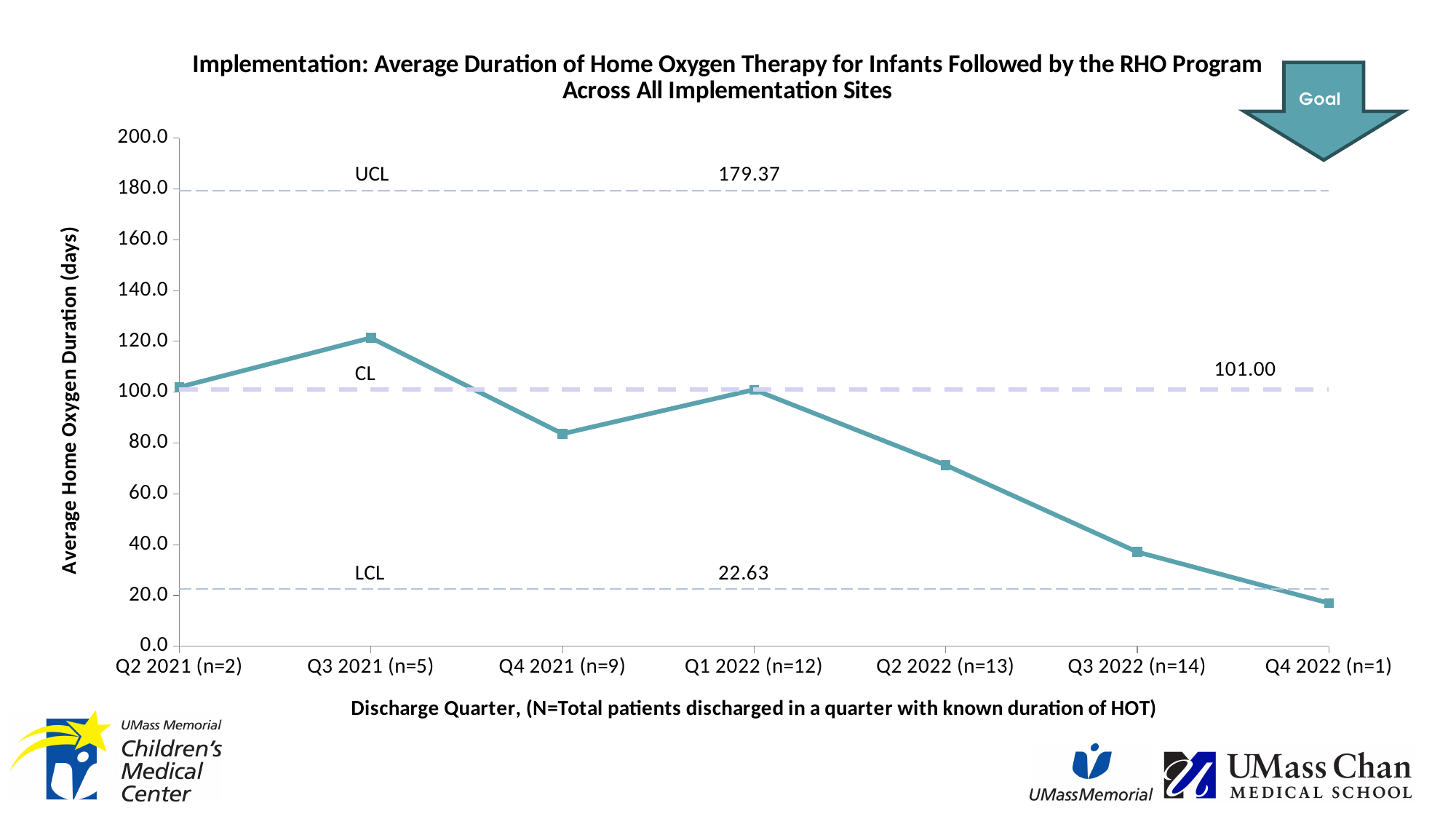

### Chart: Implementation: Average Duration of Home Oxygen Therapy for Infants Followed by the RHO Program Across All Implementation Sites

| Category | Avg HOT Duration | UCL |  +2 Sigma |  +1 Sigma | Average |  -1 Sigma |  -2 Sigma | LCL |
|---|---|---|---|---|---|---|---|---|
| Q2 2021 (n=2) | 102.0 | 179.36579670329672 | 153.24386446886447 | 127.12193223443224 | 101.0 | 74.87806776556776 | 48.75613553113553 | 22.63420329670329 |
| Q3 2021 (n=5) | 121.4 | 179.36579670329672 | 153.24386446886447 | 127.12193223443224 | 101.0 | 74.87806776556776 | 48.75613553113553 | 22.63420329670329 |
| Q4 2021 (n=9) | 83.63636363636364 | 179.36579670329672 | 153.24386446886447 | 127.12193223443224 | 101.0 | 74.87806776556776 | 48.75613553113553 | 22.63420329670329 |
| Q1 2022 (n=12) | 101.0 | 179.36579670329672 | 153.24386446886447 | 127.12193223443224 | 101.0 | 74.87806776556776 | 48.75613553113553 | 22.63420329670329 |
| Q2 2022 (n=13) | 71.3076923076923 | 179.36579670329672 | 153.24386446886447 | 127.12193223443224 | 101.0 | 74.87806776556776 | 48.75613553113553 | 22.63420329670329 |
| Q3 2022 (n=14) | 37.142857142857146 | 179.36579670329672 | 153.24386446886447 | 127.12193223443224 | 101.0 | 74.87806776556776 | 48.75613553113553 | 22.63420329670329 |
| Q4 2022 (n=1) | 17.0 | 179.36579670329672 | 153.24386446886447 | 127.12193223443224 | 101.0 | 74.87806776556776 | 48.75613553113553 | 22.63420329670329 |